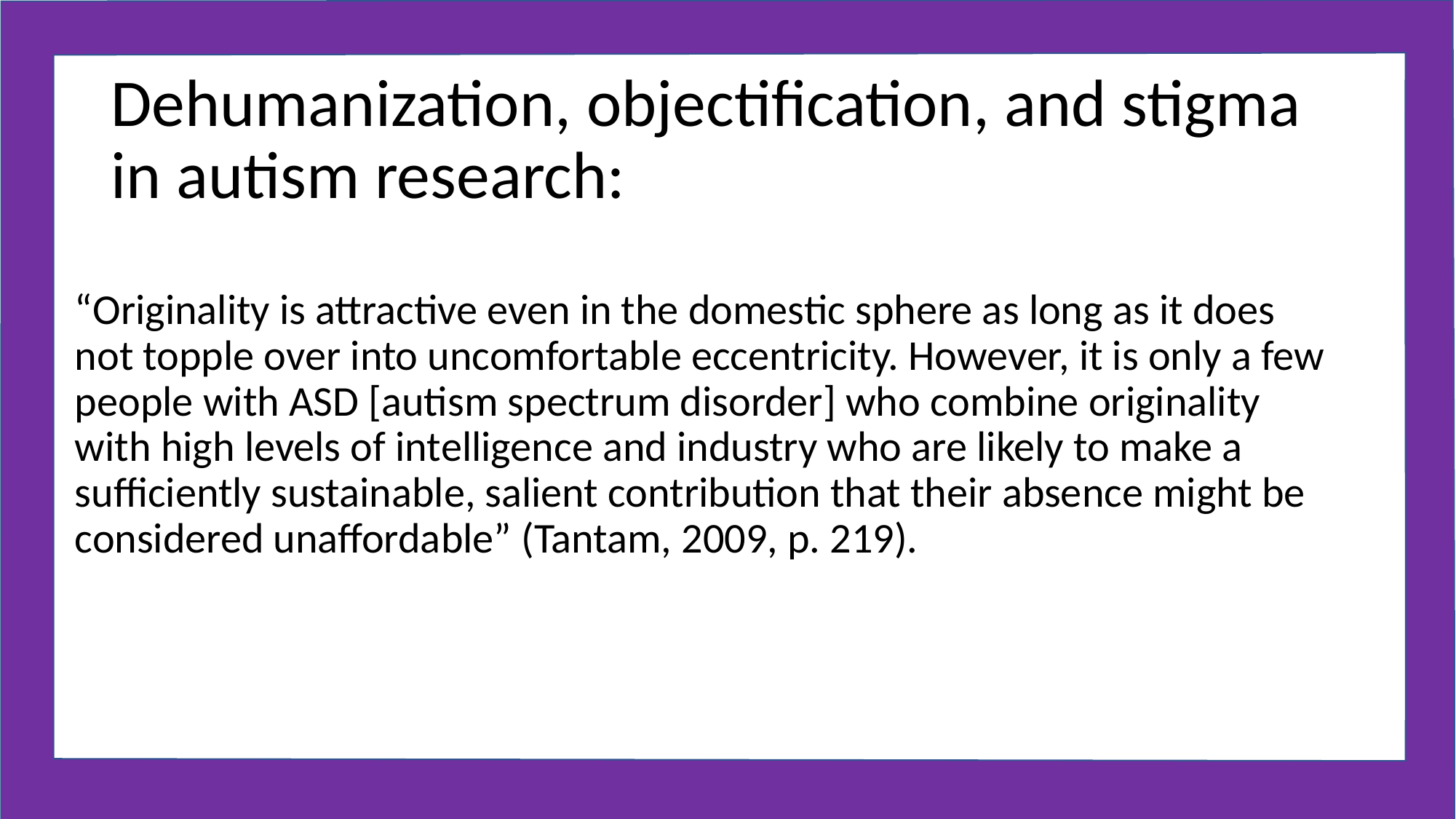

# Dehumanization, objectification, and stigma in autism research:

“Originality is attractive even in the domestic sphere as long as it does not topple over into uncomfortable eccentricity. However, it is only a few people with ASD [autism spectrum disorder] who combine originality with high levels of intelligence and industry who are likely to make a sufficiently sustainable, salient contribution that their absence might be considered unaffordable” (Tantam, 2009, p. 219).